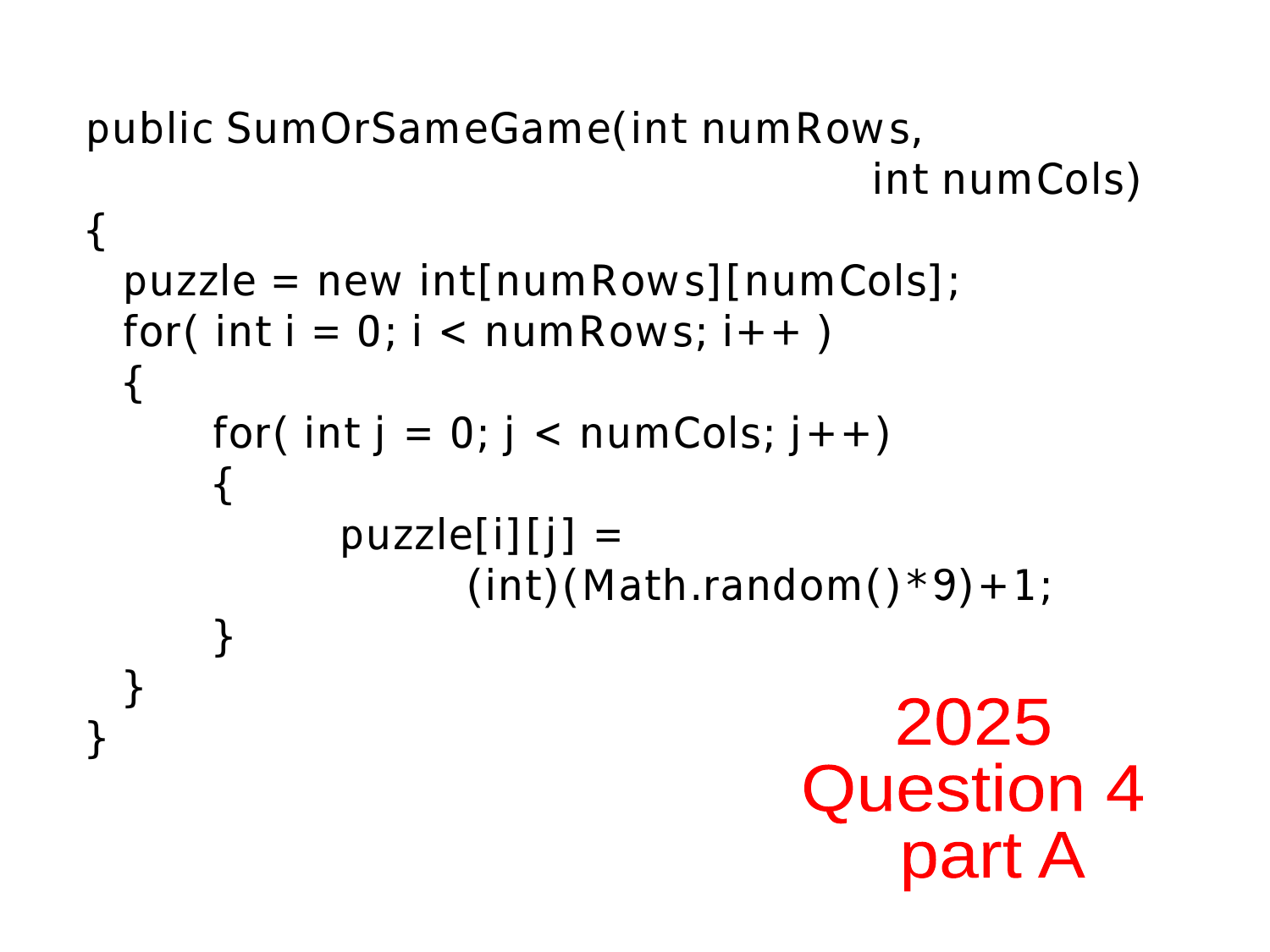

public SumOrSameGame(int numRows,
                                                               int numCols)
{
   puzzle = new int[numRows][numCols];
   for( int i = 0; i < numRows; i++ )
   {
	for( int j = 0; j < numCols; j++)
	{
		puzzle[i][j] = 							(int)(Math.random()*9)+1;
	}
   }
}
2025
Question 4
 part A